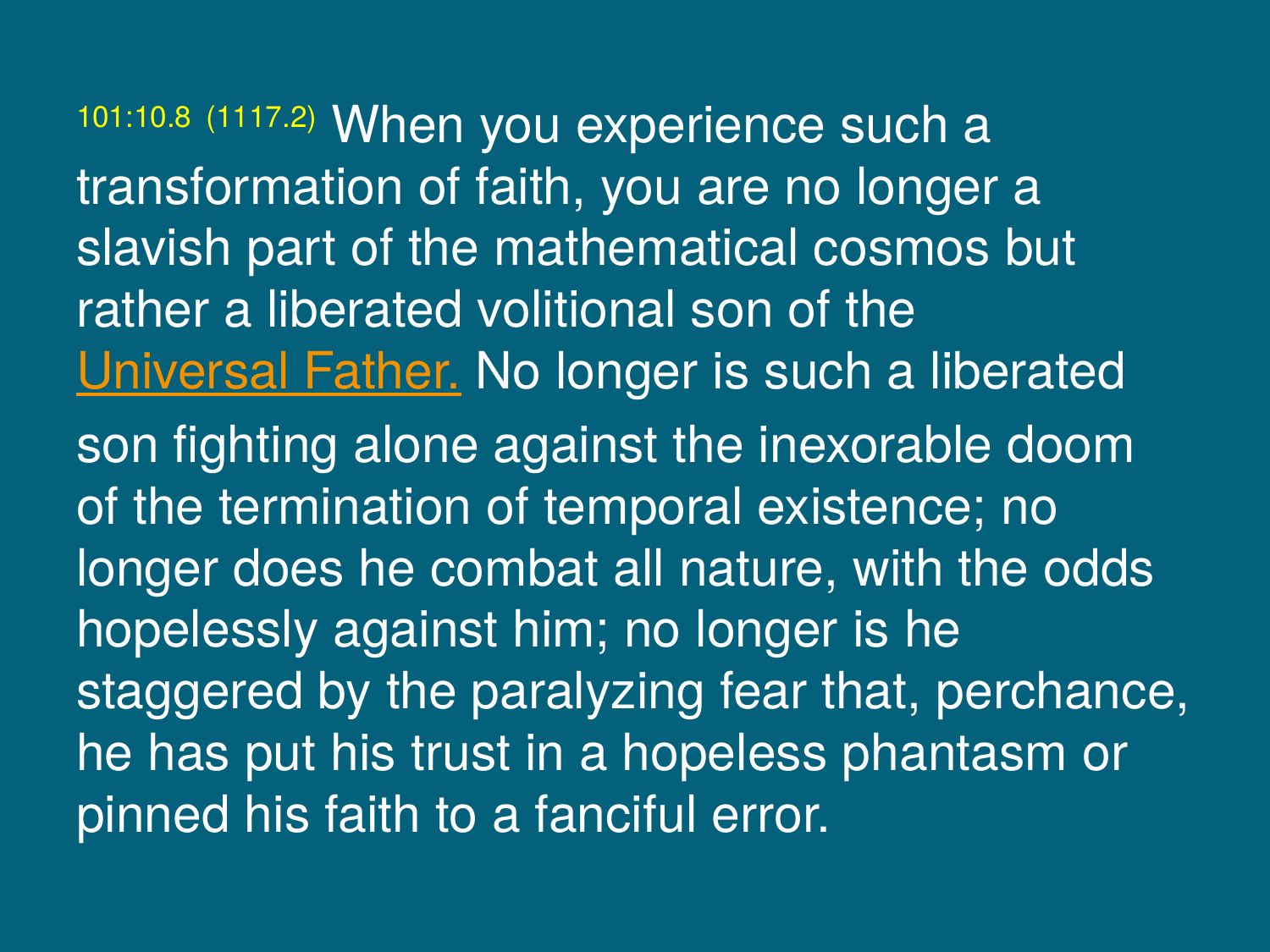

101:10.8 (1117.2) When you experience such a transformation of faith, you are no longer a slavish part of the mathematical cosmos but rather a liberated volitional son of the Universal Father. No longer is such a liberated son fighting alone against the inexorable doom of the termination of temporal existence; no longer does he combat all nature, with the odds hopelessly against him; no longer is he staggered by the paralyzing fear that, perchance, he has put his trust in a hopeless phantasm or pinned his faith to a fanciful error.